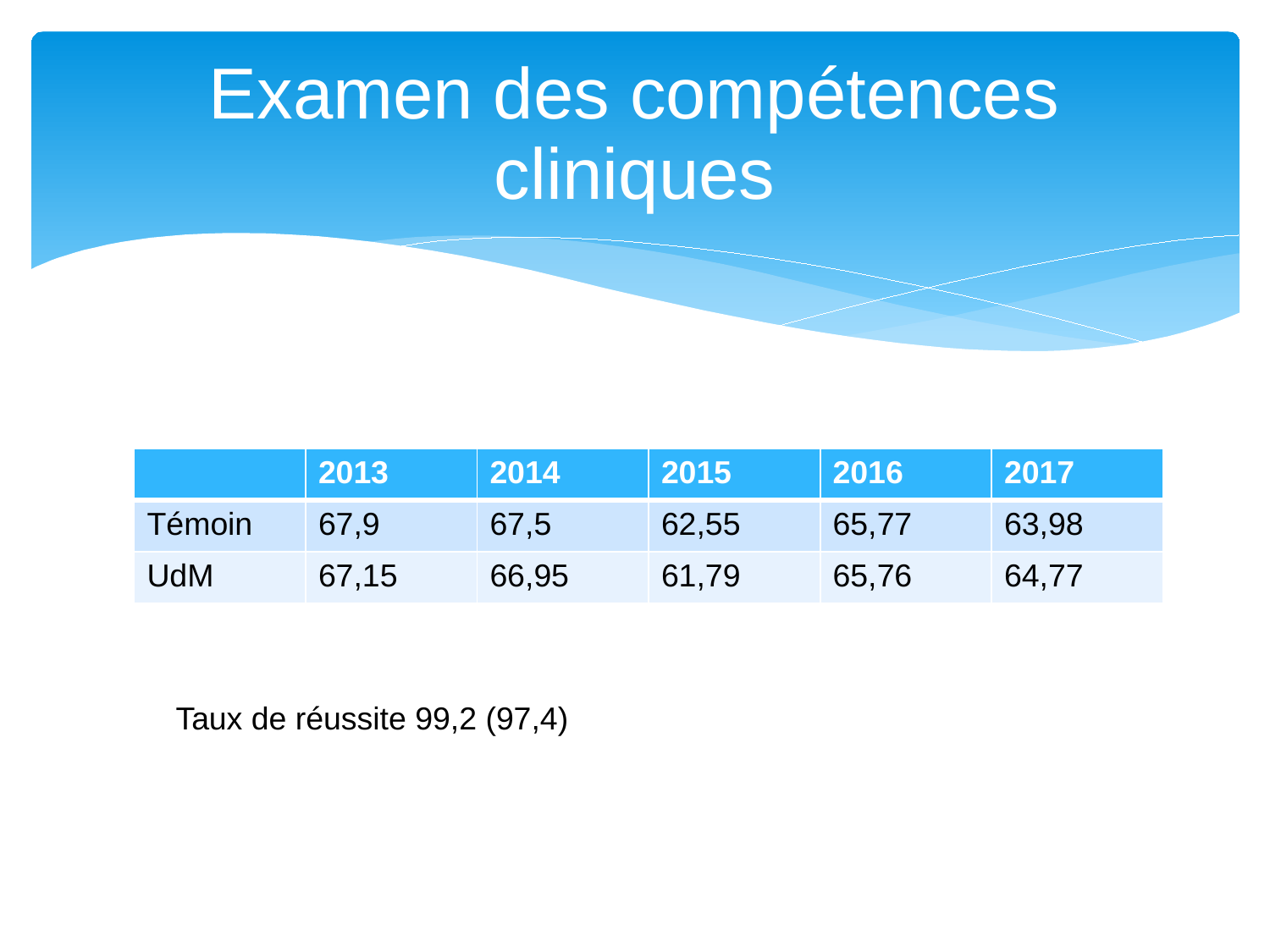

# Examen des compétences cliniques
|  | 2013 | 2014 | 2015 | 2016 | 2017 |
| --- | --- | --- | --- | --- | --- |
| Témoin | 67,9 | 67,5 | 62,55 | 65,77 | 63,98 |
| UdM | 67,15 | 66,95 | 61,79 | 65,76 | 64,77 |
Taux de réussite 99,2 (97,4)